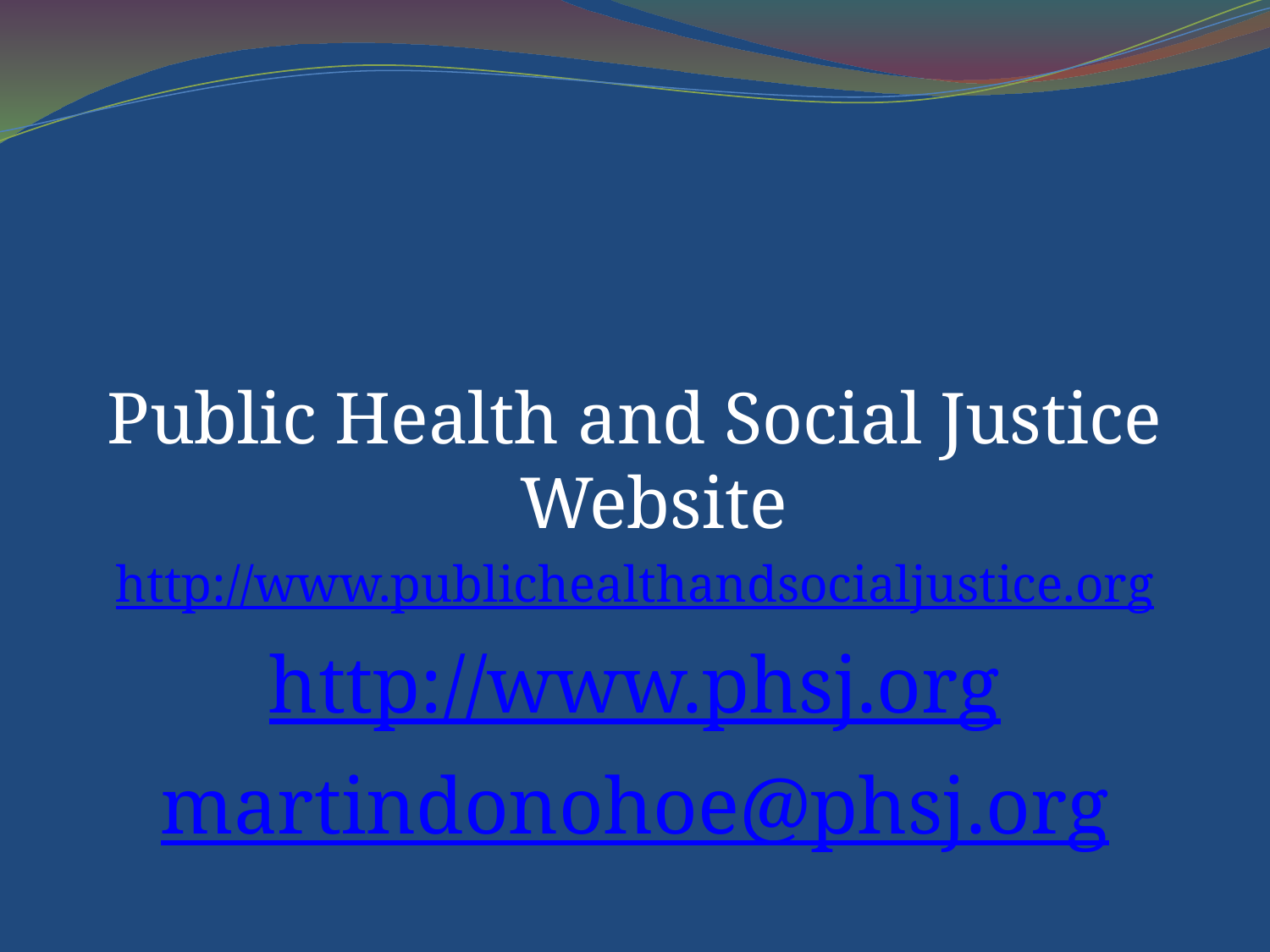

Public Health and Social Justice Website
http://www.publichealthandsocialjustice.org
http://www.phsj.org
martindonohoe@phsj.org